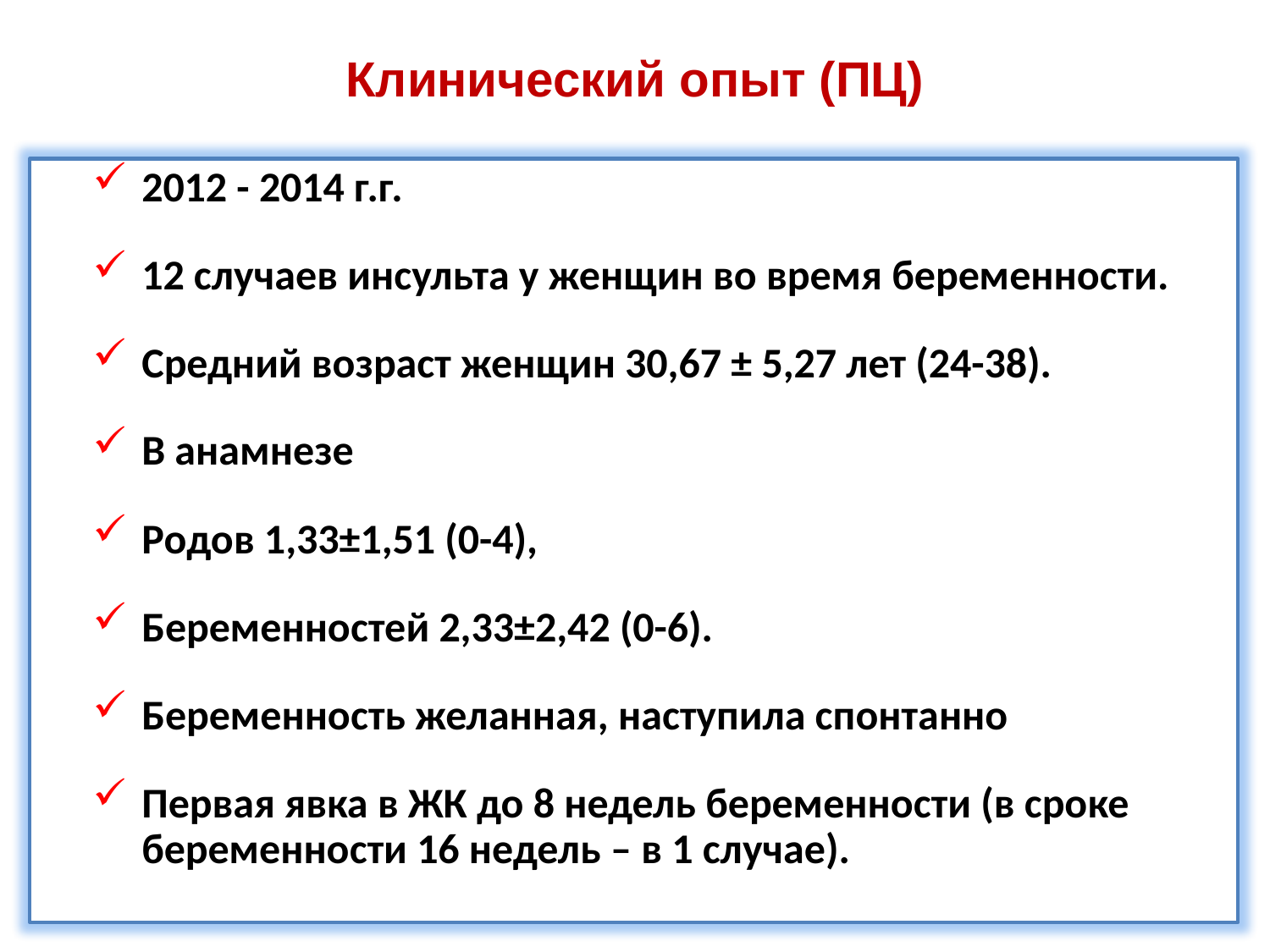

# Клинический опыт (ПЦ)
2012 - 2014 г.г.
12 случаев инсульта у женщин во время беременности.
Средний возраст женщин 30,67 ± 5,27 лет (24-38).
В анамнезе
Родов 1,33±1,51 (0-4),
Беременностей 2,33±2,42 (0-6).
Беременность желанная, наступила спонтанно
Первая явка в ЖК до 8 недель беременности (в сроке беременности 16 недель – в 1 случае).